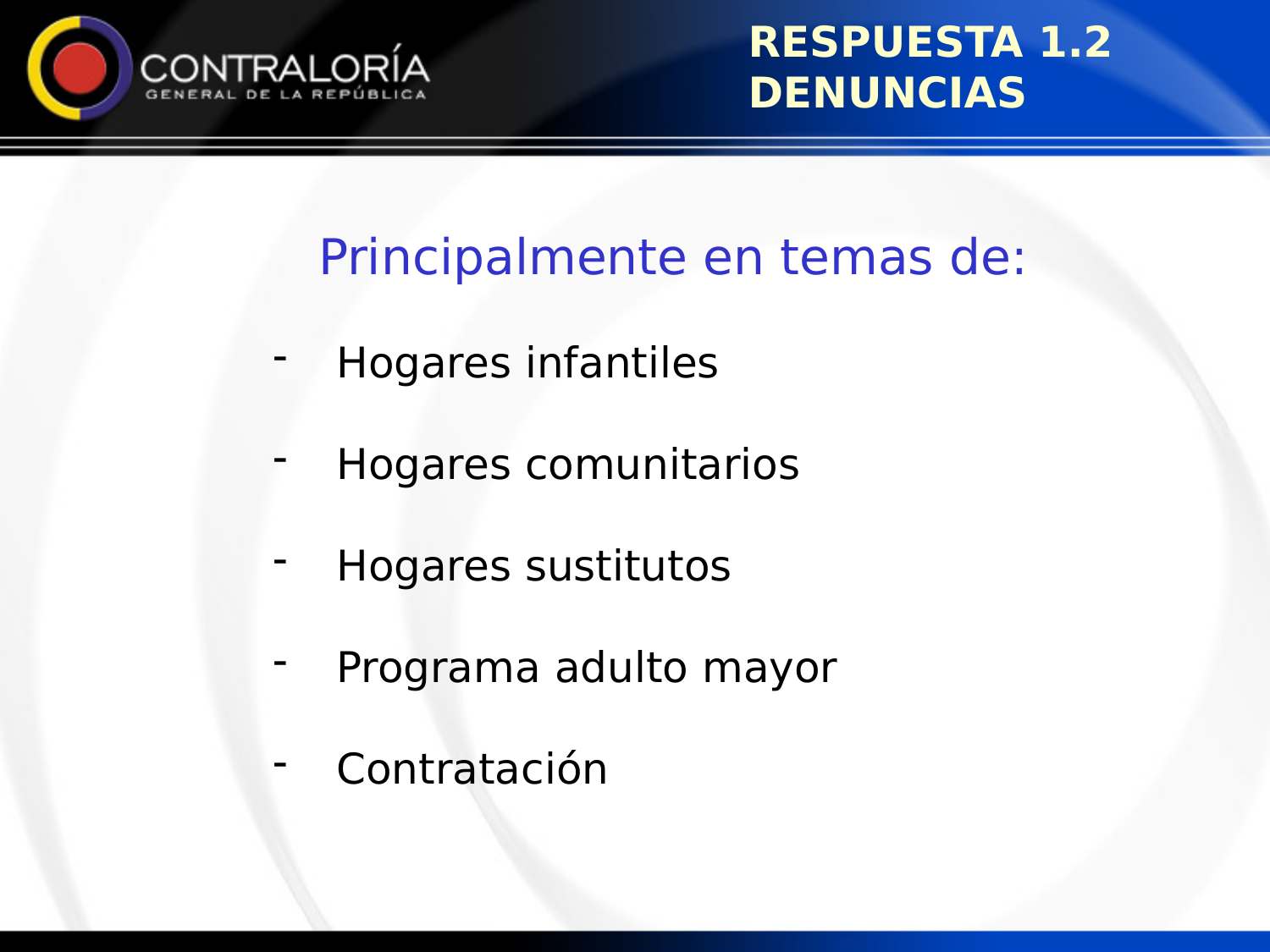

RESPUESTA 1.2 DENUNCIAS
Principalmente en temas de:

Hogares infantiles

Hogares comunitarios

Hogares sustitutos

Programa adulto mayor

Contratación